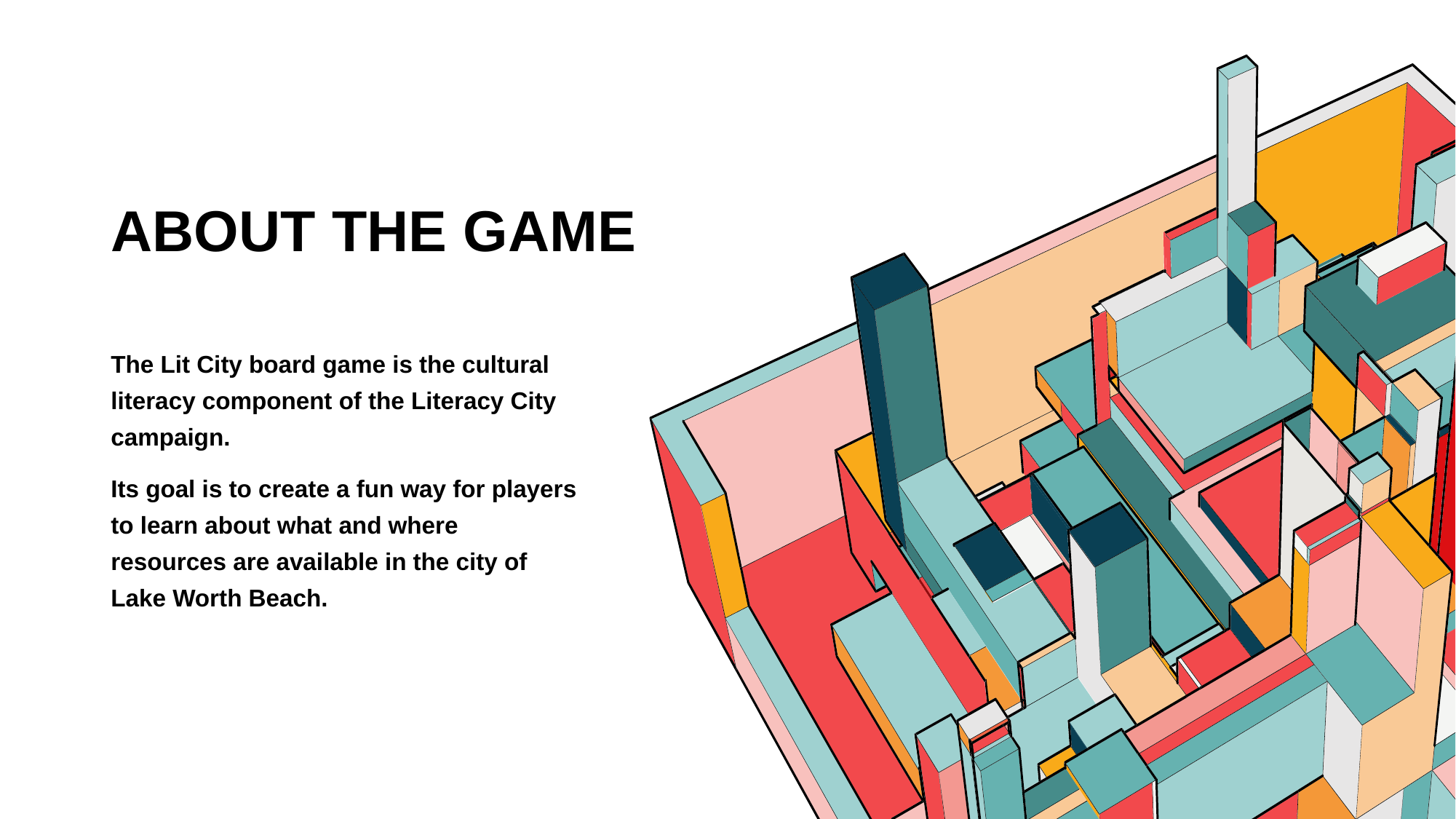

# ABOUT The Game
The Lit City board game is the cultural literacy component of the Literacy City campaign.
Its goal is to create a fun way for players to learn about what and where resources are available in the city of Lake Worth Beach.